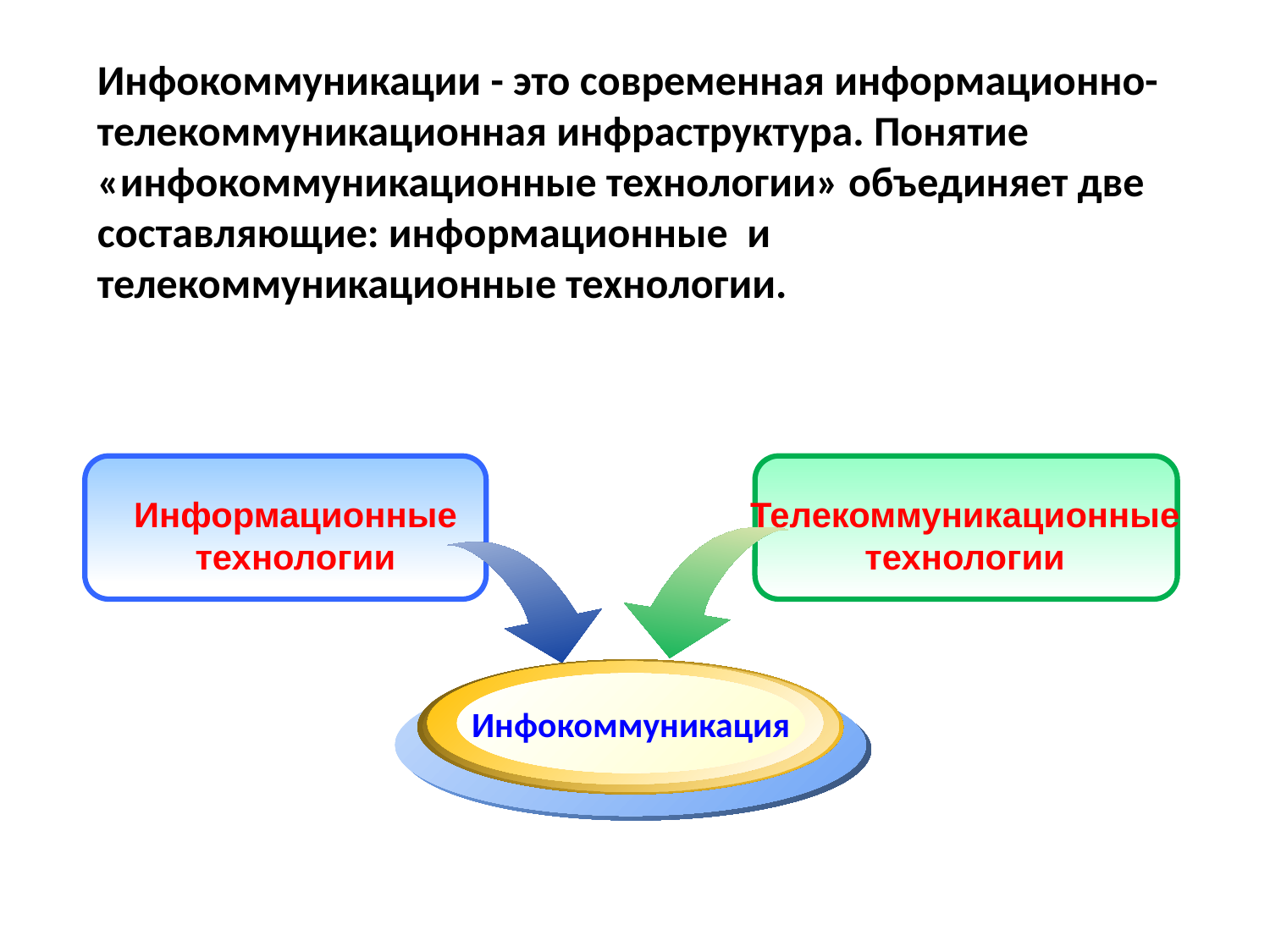

Инфокоммуникации - это современная информационно-телекоммуникационная инфраструктура. Понятие «инфокоммуникационные технологии» объединяет две составляющие: информационные  и телекоммуникационные технологии.

Информационные технологии
Телекоммуникационные технологии

Инфокоммуникация